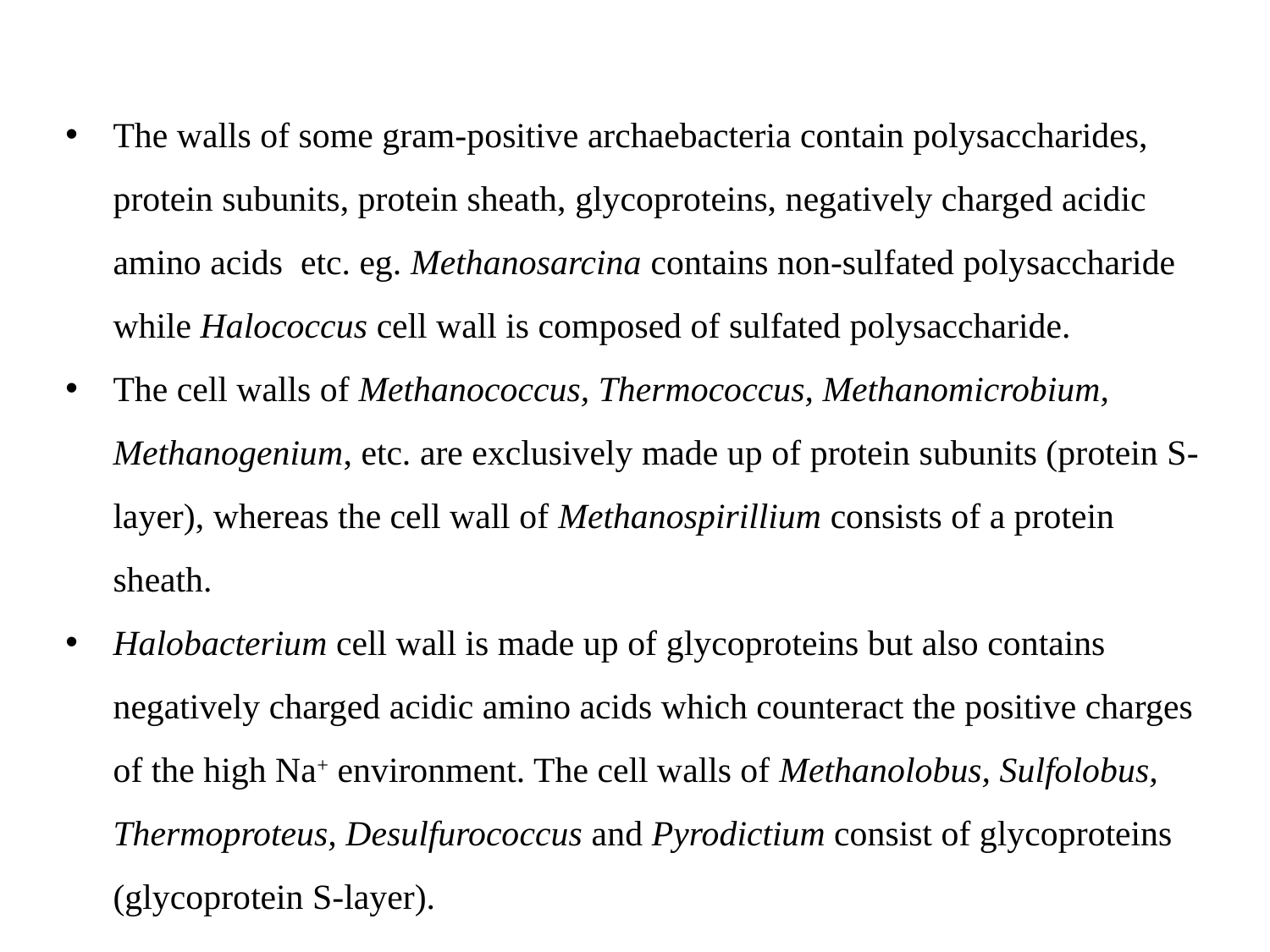

The walls of some gram-positive archaebacteria contain polysaccharides, protein subunits, protein sheath, glycoproteins, negatively charged acidic amino acids  etc. eg. Methanosarcina contains non-sulfated polysaccharide while Halococcus cell wall is composed of sulfated polysaccharide.
The cell walls of Methanococcus, Thermococcus, Methanomicrobium, Methanogenium, etc. are exclusively made up of protein subunits (protein S-layer), whereas the cell wall of Methanospirillium consists of a protein sheath.
Halobacterium cell wall is made up of glycoproteins but also contains negatively charged acidic amino acids which counteract the positive charges of the high Na+ environment. The cell walls of Methanolobus, Sulfolobus, Thermoproteus, Desulfurococcus and Pyrodictium consist of glycoproteins (glycoprotein S-layer).